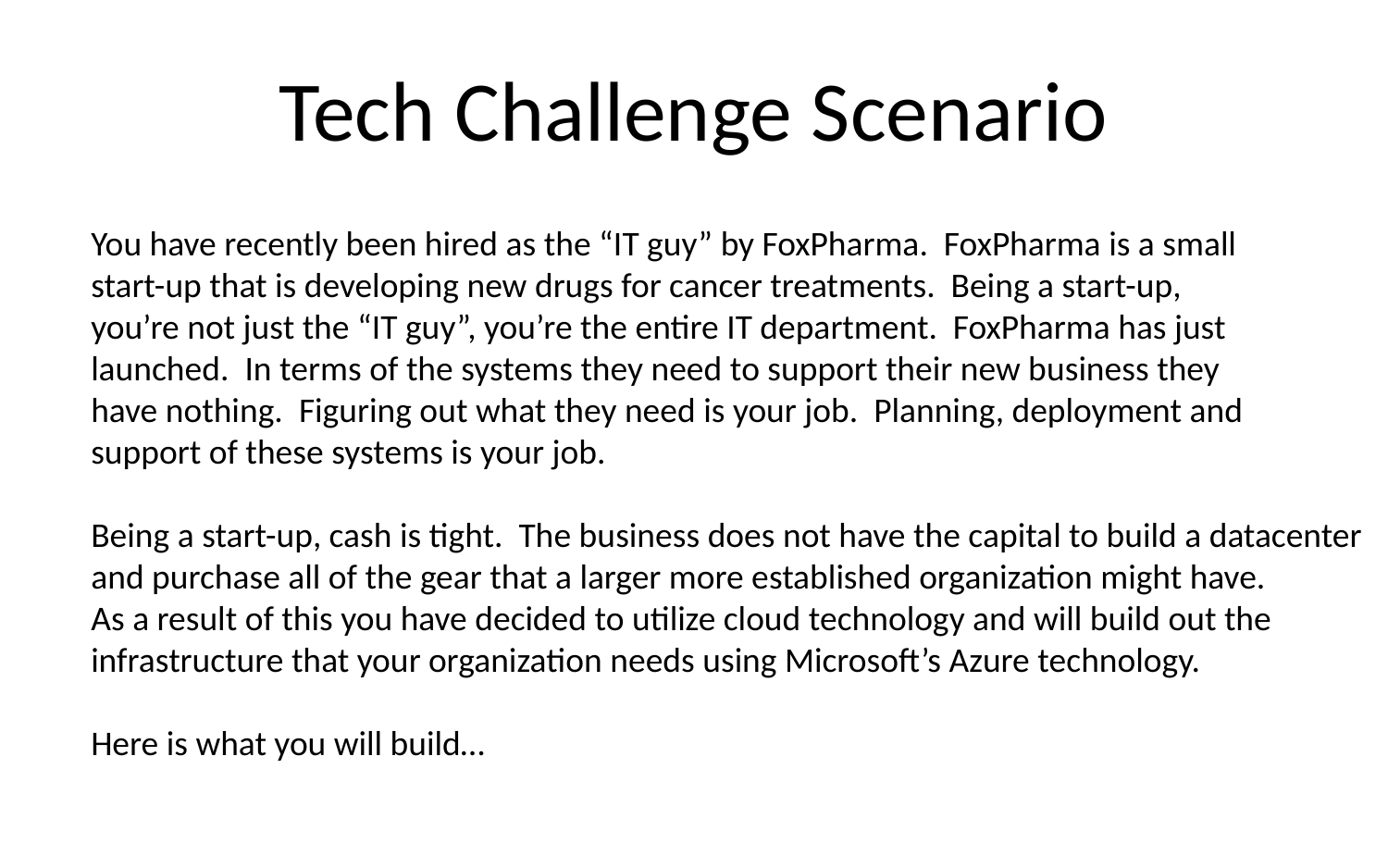

# Tech Challenge Scenario
You have recently been hired as the “IT guy” by FoxPharma.  FoxPharma is a small
start-up that is developing new drugs for cancer treatments.  Being a start-up,
you’re not just the “IT guy”, you’re the entire IT department.  FoxPharma has just
launched.  In terms of the systems they need to support their new business they
have nothing.  Figuring out what they need is your job.  Planning, deployment and
support of these systems is your job.

Being a start-up, cash is tight.  The business does not have the capital to build a datacenter
and purchase all of the gear that a larger more established organization might have.
As a result of this you have decided to utilize cloud technology and will build out the
infrastructure that your organization needs using Microsoft’s Azure technology.

Here is what you will build…